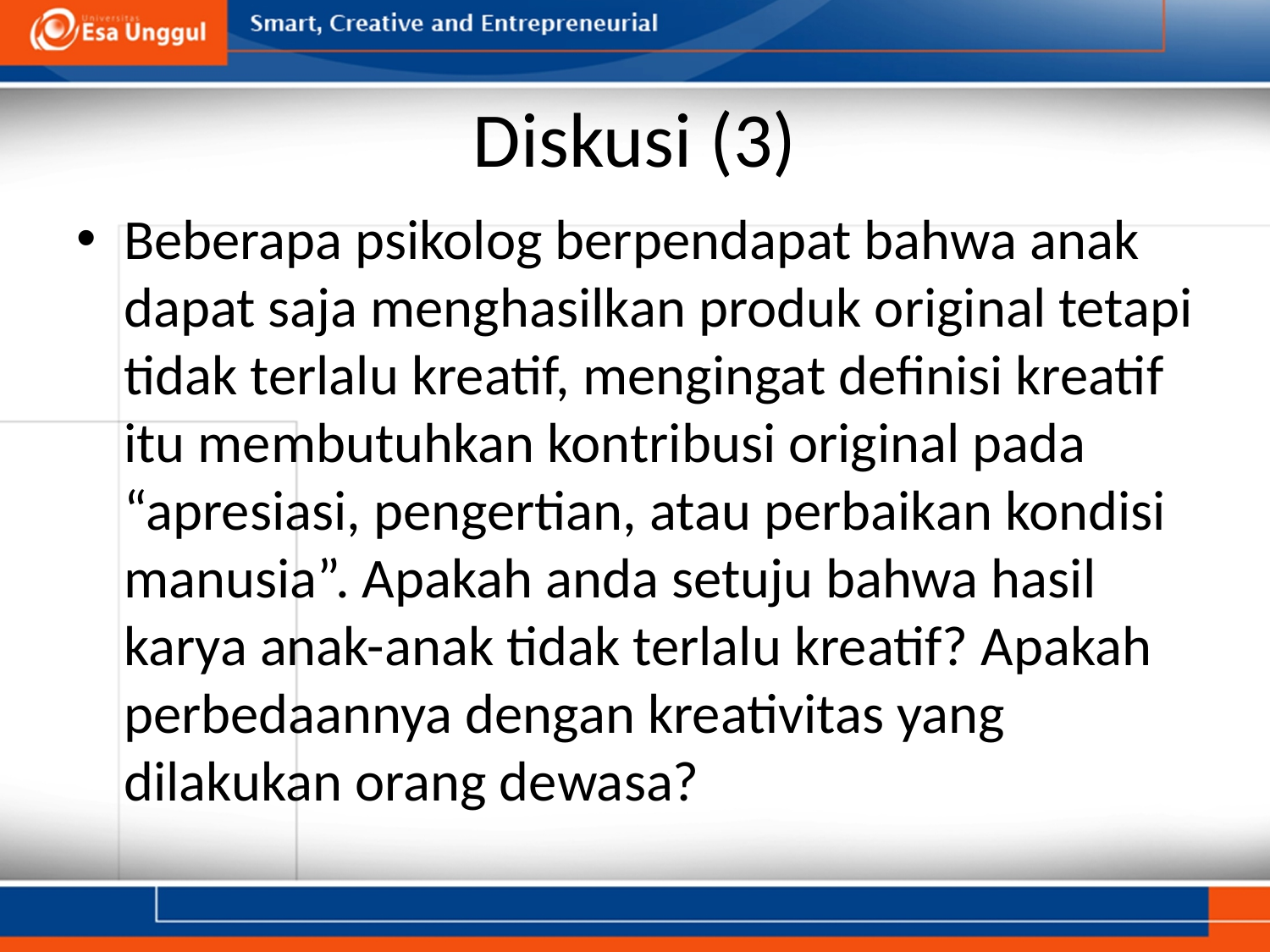

# Diskusi (3)
Beberapa psikolog berpendapat bahwa anak dapat saja menghasilkan produk original tetapi tidak terlalu kreatif, mengingat definisi kreatif itu membutuhkan kontribusi original pada “apresiasi, pengertian, atau perbaikan kondisi manusia”. Apakah anda setuju bahwa hasil karya anak-anak tidak terlalu kreatif? Apakah perbedaannya dengan kreativitas yang dilakukan orang dewasa?